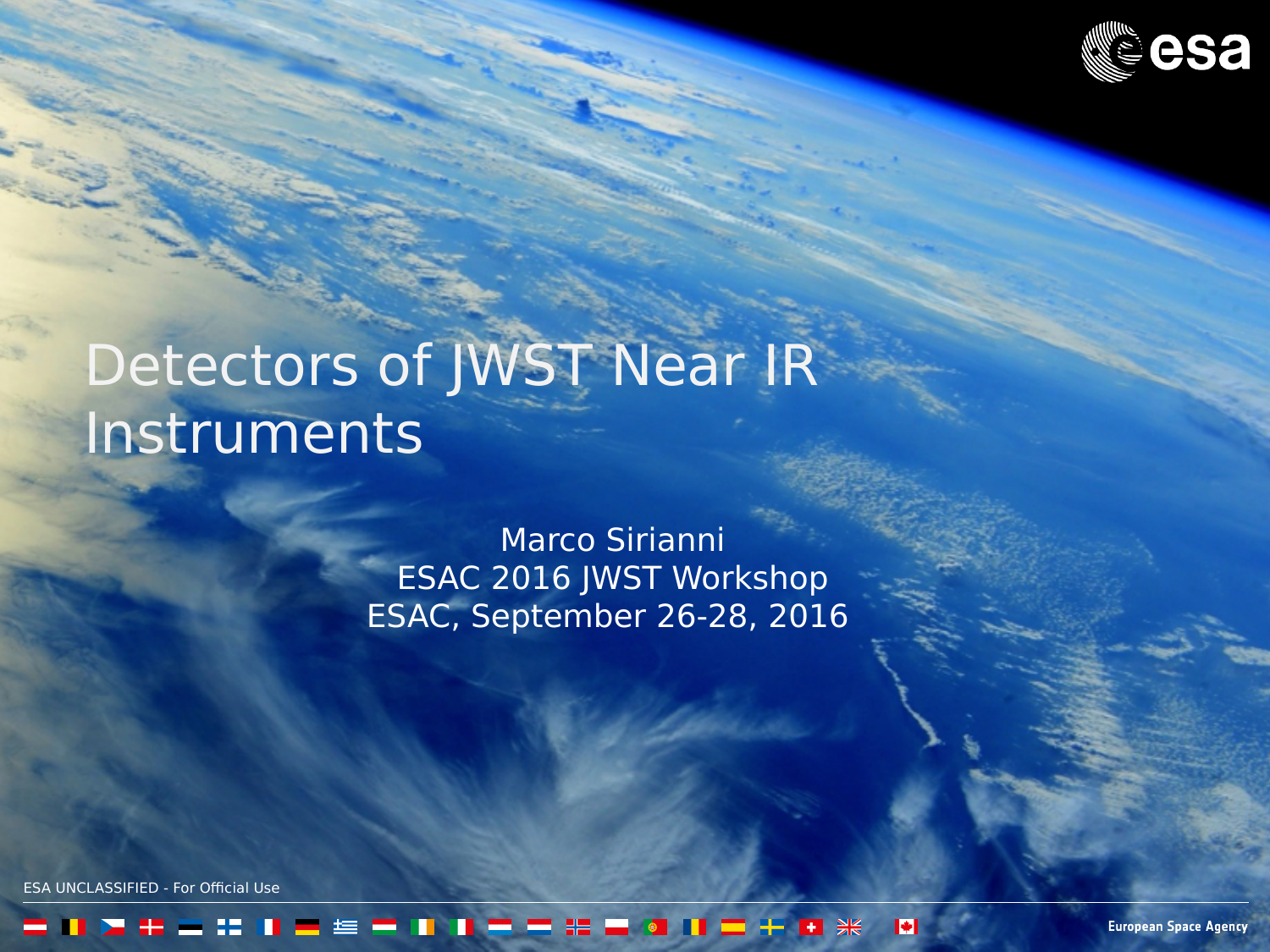

# Detectors of JWST Near IR Instruments
Marco Sirianni
ESAC 2016 JWST Workshop
ESAC, September 26-28, 2016